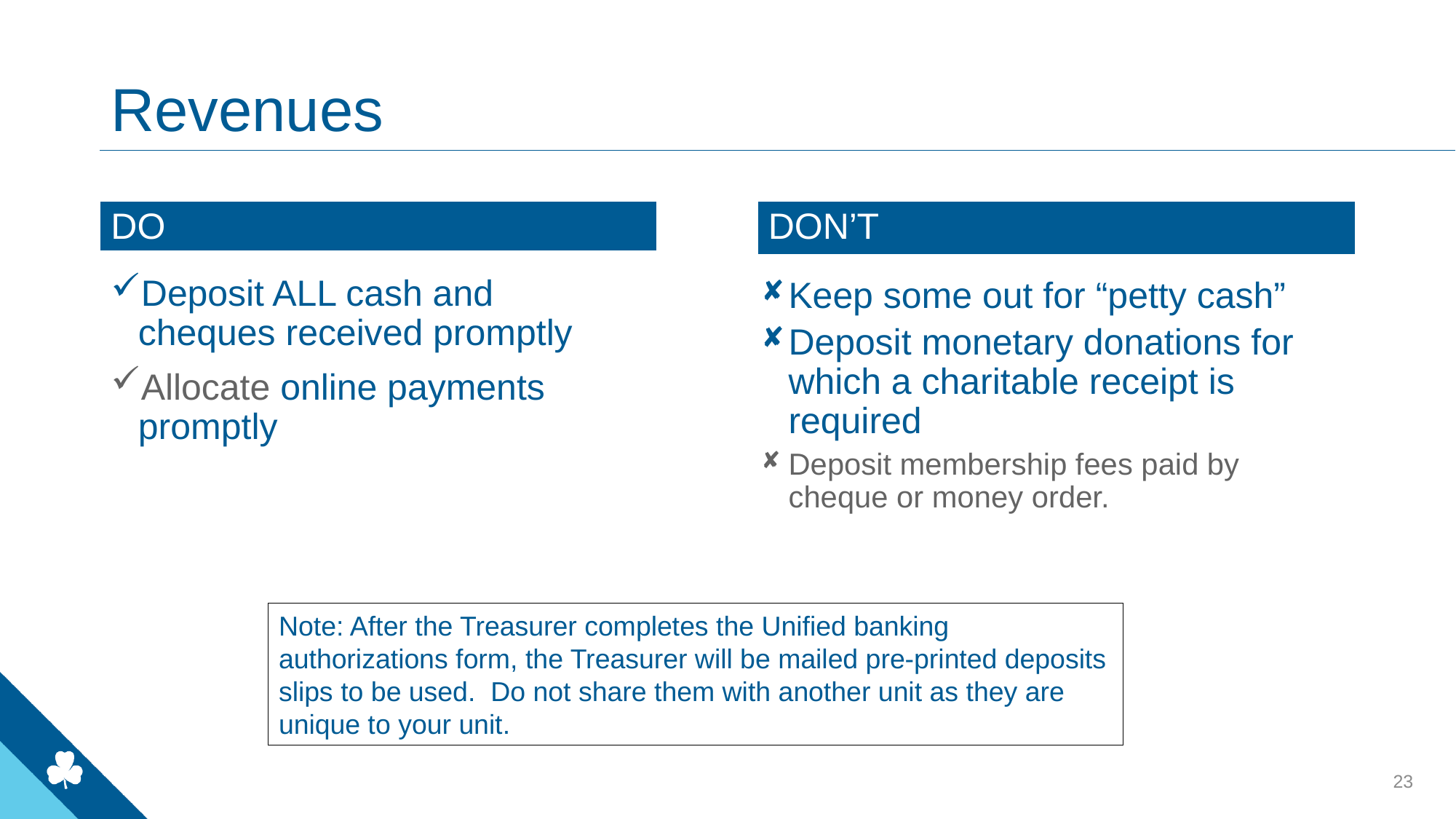

# Revenues
| DO |
| --- |
| DON’T |
| --- |
Deposit ALL cash and cheques received promptly
Allocate online payments promptly

Keep some out for “petty cash”
Deposit monetary donations for which a charitable receipt is required
Deposit membership fees paid by cheque or money order.

Note: After the Treasurer completes the Unified banking authorizations form, the Treasurer will be mailed pre-printed deposits slips to be used.  Do not share them with another unit as they are unique to your unit.
23